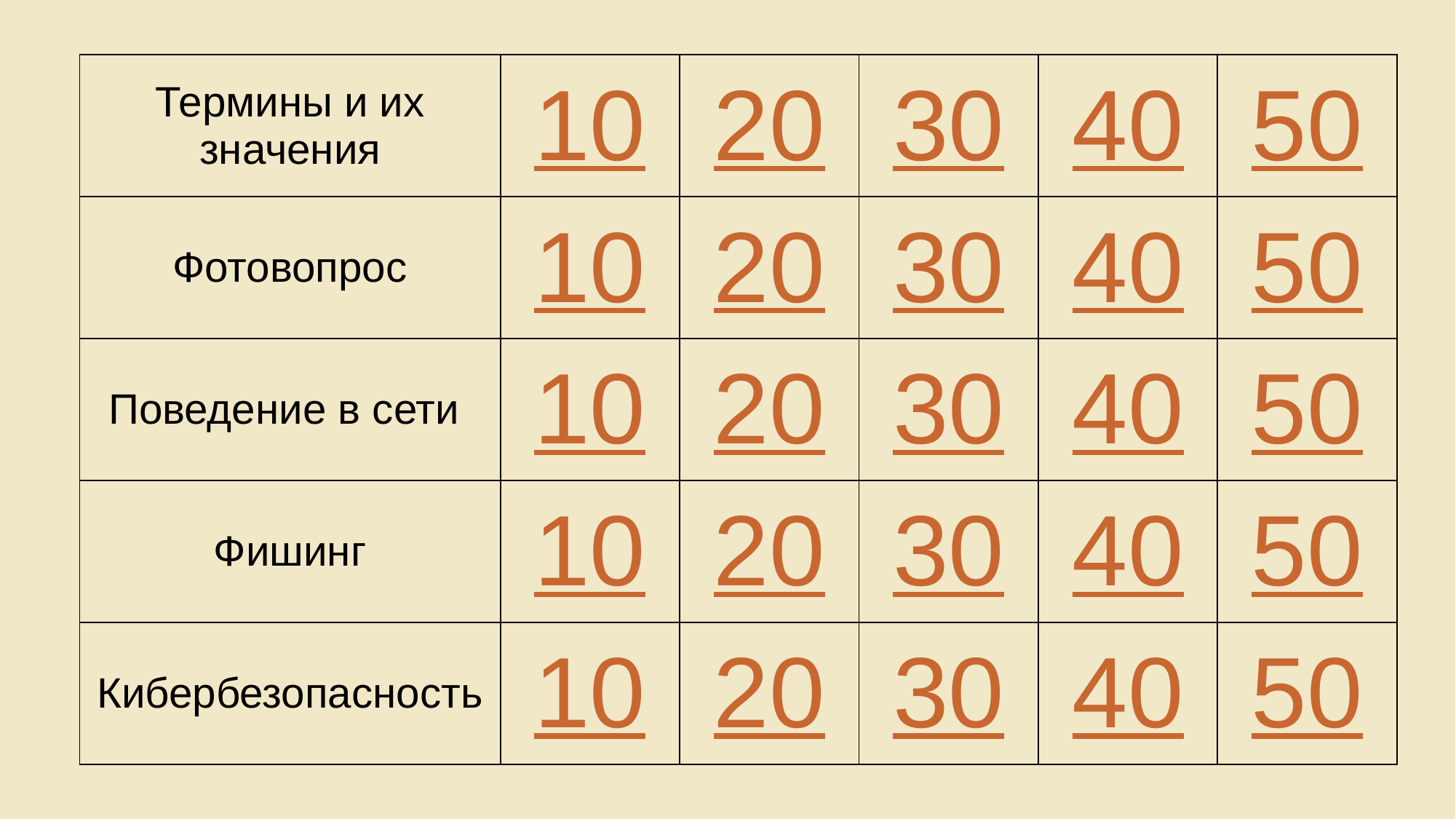

| Термины и их значения | 10 | 20 | 30 | 40 | 50 |
| --- | --- | --- | --- | --- | --- |
| Фотовопрос | 10 | 20 | 30 | 40 | 50 |
| Поведение в сети | 10 | 20 | 30 | 40 | 50 |
| Фишинг | 10 | 20 | 30 | 40 | 50 |
| Кибербезопасность | 10 | 20 | 30 | 40 | 50 |